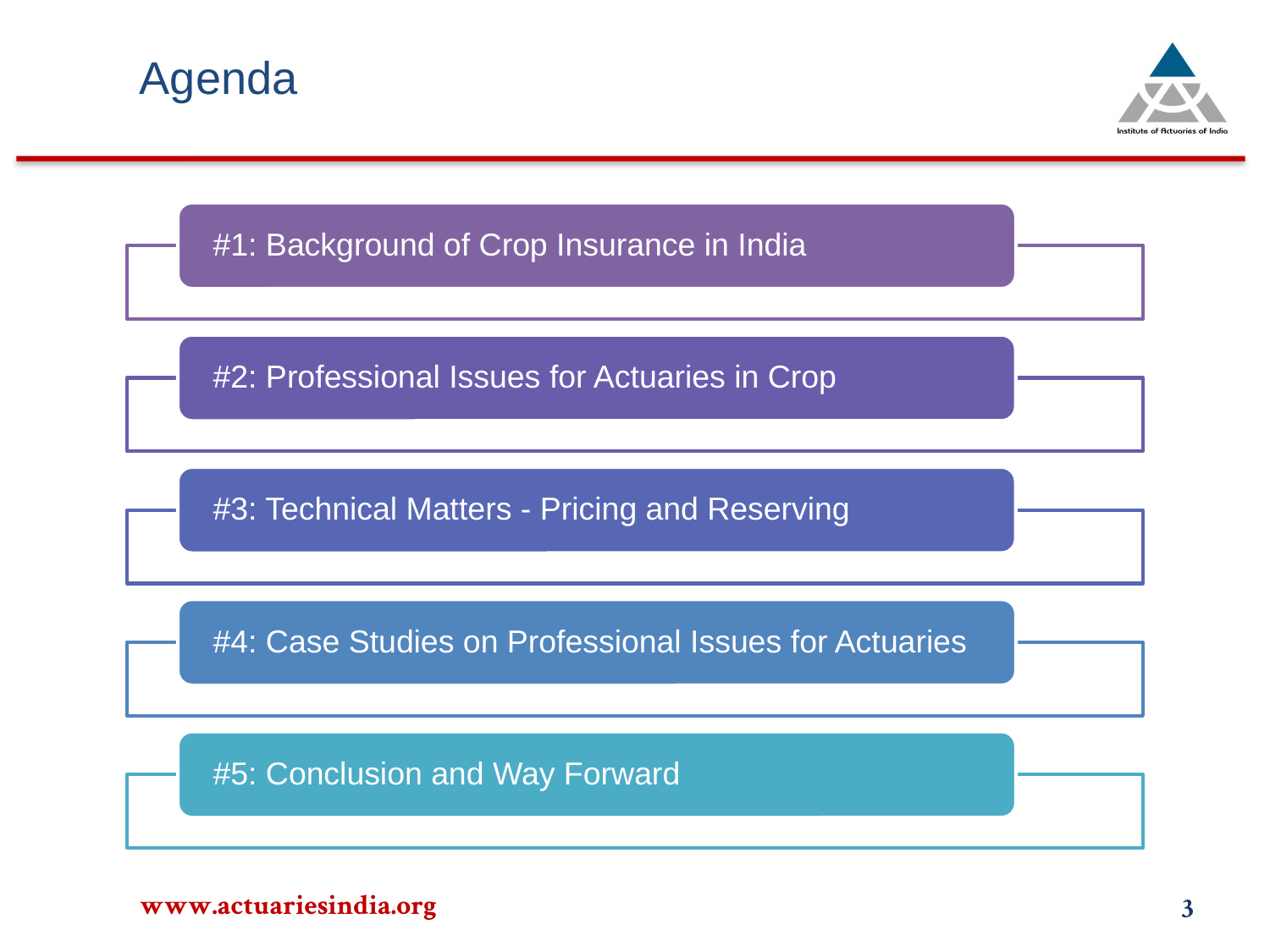

Agenda
#1: Background of Crop Insurance in India
#2: Professional Issues for Actuaries in Crop
#3: Technical Matters - Pricing and Reserving
#4: Case Studies on Professional Issues for Actuaries
#5: Conclusion and Way Forward
www.actuariesindia.org
3